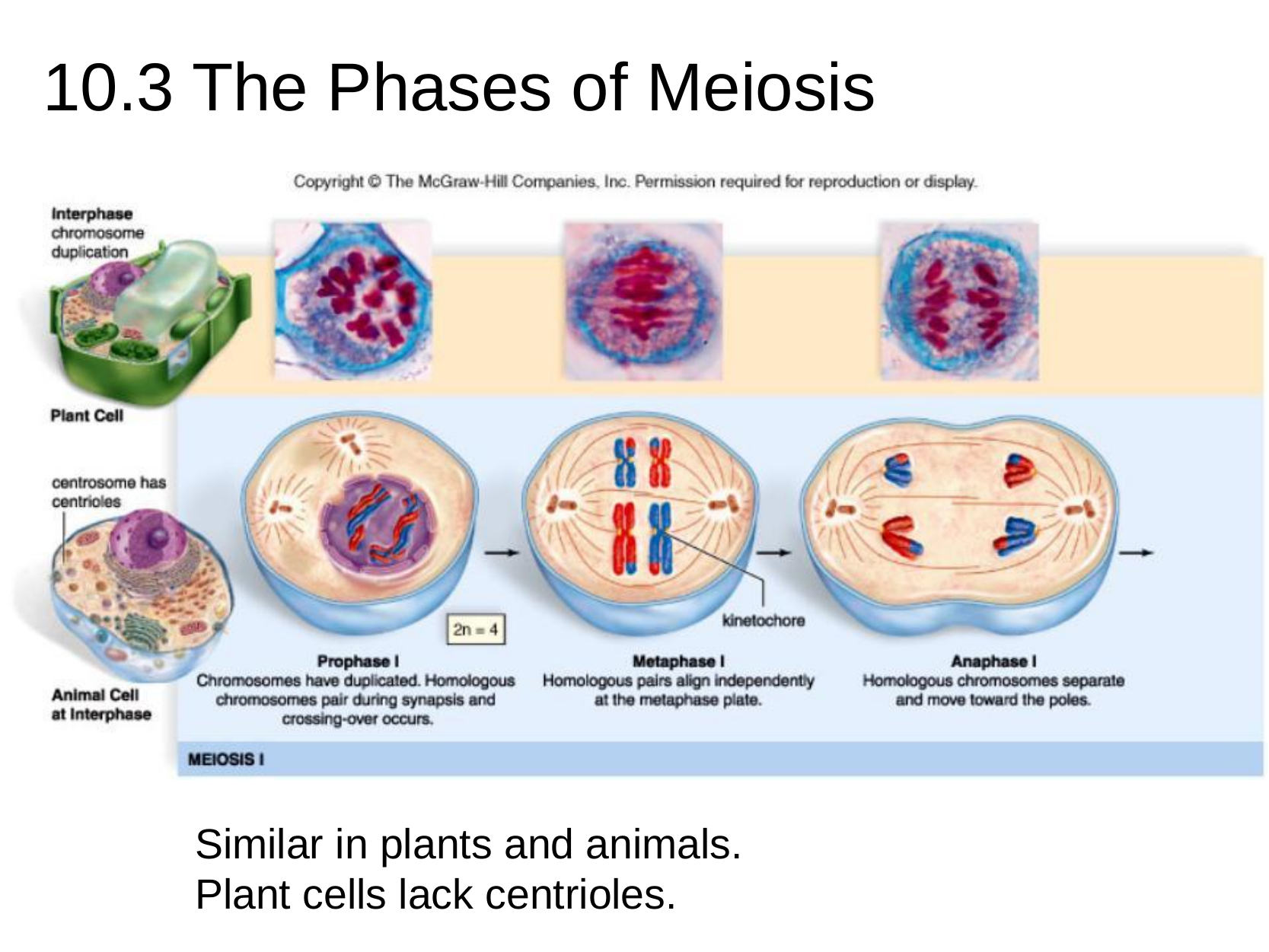

# 10.3 The Phases of Meiosis

Similar in plants and animals.  
Plant cells lack centrioles.